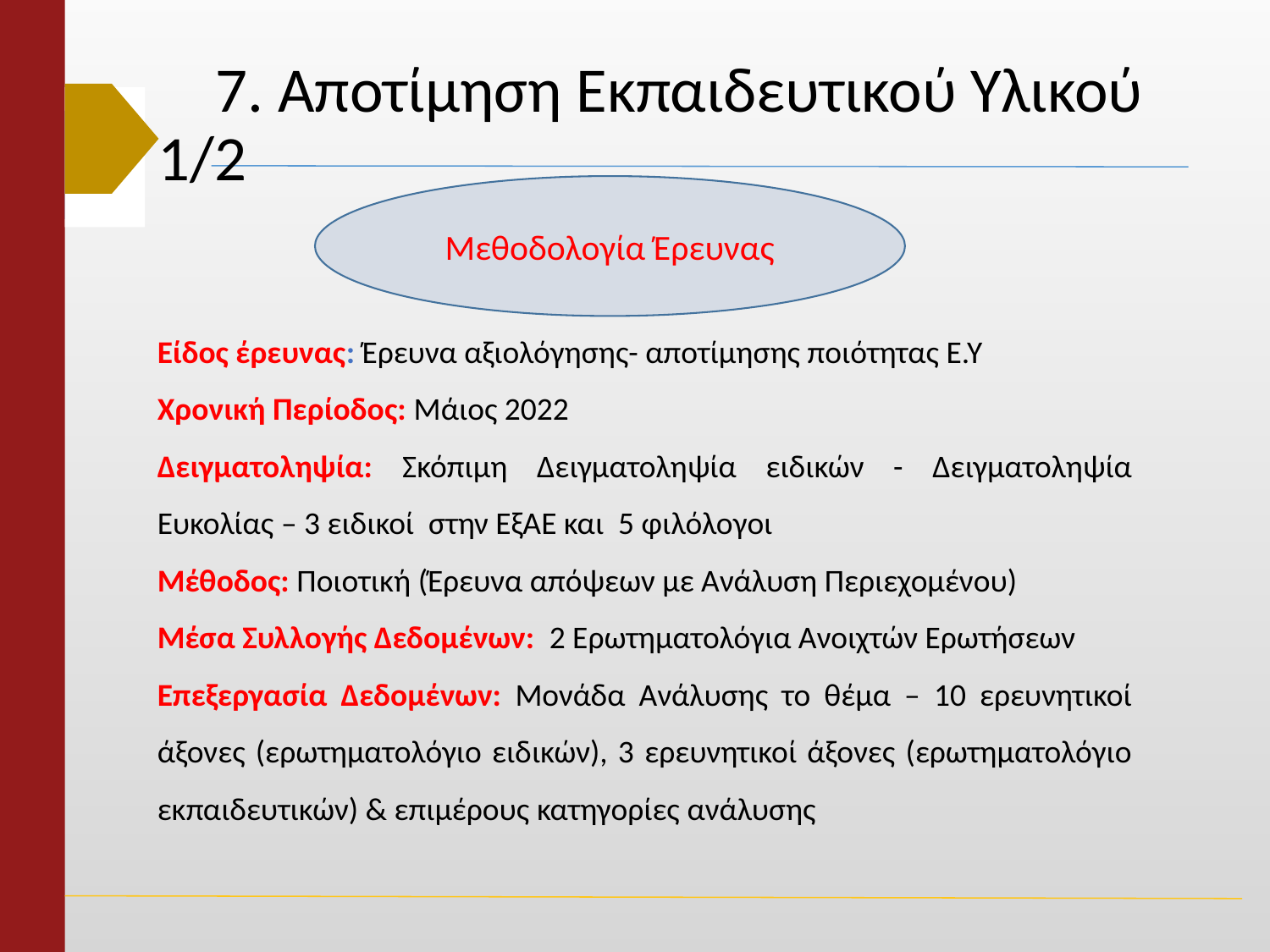

# 7. Αποτίμηση Εκπαιδευτικού Υλικού 1/2
Μεθοδολογία Έρευνας
Είδος έρευνας: Έρευνα αξιολόγησης- αποτίμησης ποιότητας Ε.Υ
Χρονική Περίοδος: Μάιος 2022
Δειγματοληψία: Σκόπιμη Δειγματοληψία ειδικών - Δειγματοληψία Ευκολίας – 3 ειδικοί  στην ΕξΑΕ και  5 φιλόλογοι
Μέθοδος: Ποιοτική (Έρευνα απόψεων με Ανάλυση Περιεχομένου)
Μέσα Συλλογής Δεδομένων:  2 Ερωτηματολόγια Ανοιχτών Ερωτήσεων
Επεξεργασία Δεδομένων: Μονάδα Ανάλυσης το θέμα – 10 ερευνητικοί άξονες (ερωτηματολόγιο ειδικών), 3 ερευνητικοί άξονες (ερωτηματολόγιο εκπαιδευτικών) & επιμέρους κατηγορίες ανάλυσης